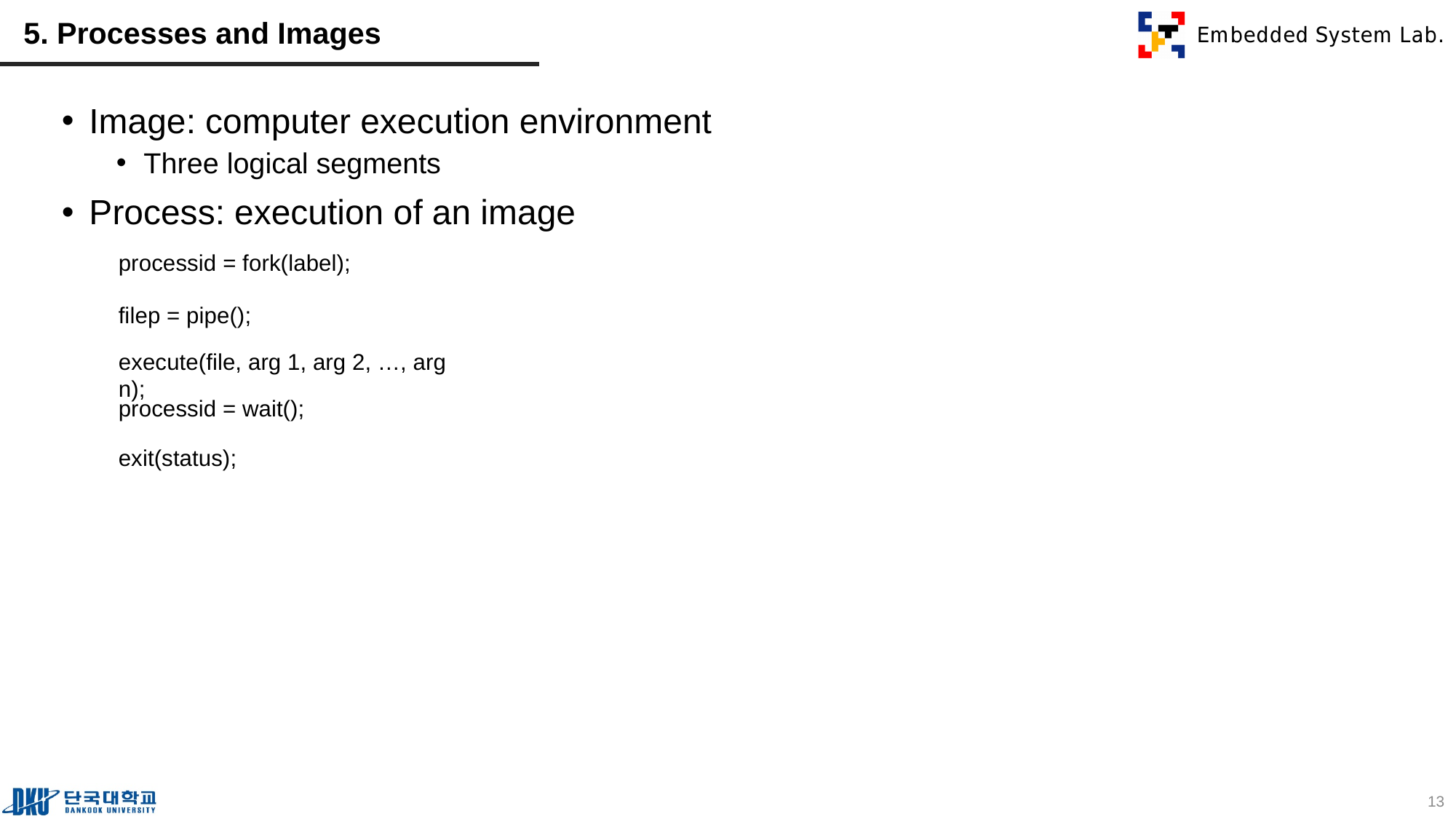

# 5. Processes and Images
Image: computer execution environment
Three logical segments
Process: execution of an image
processid = fork(label);
filep = pipe();
execute(file, arg 1, arg 2, …, arg n);
processid = wait();
exit(status);
13